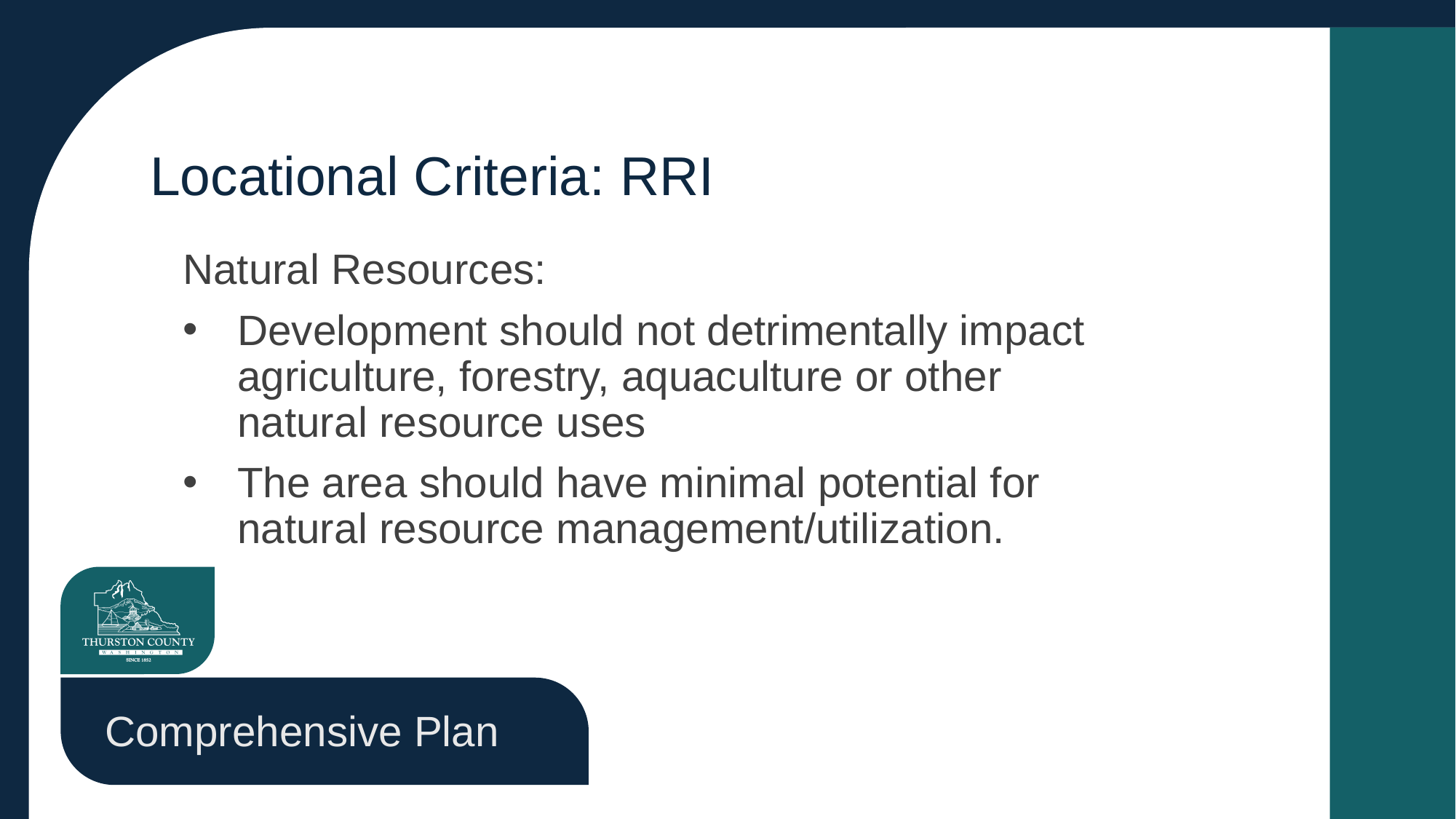

# Locational Criteria: RRI
Natural Resources:
Development should not detrimentally impact agriculture, forestry, aquaculture or other natural resource uses
The area should have minimal potential for natural resource management/utilization.
Comprehensive Plan